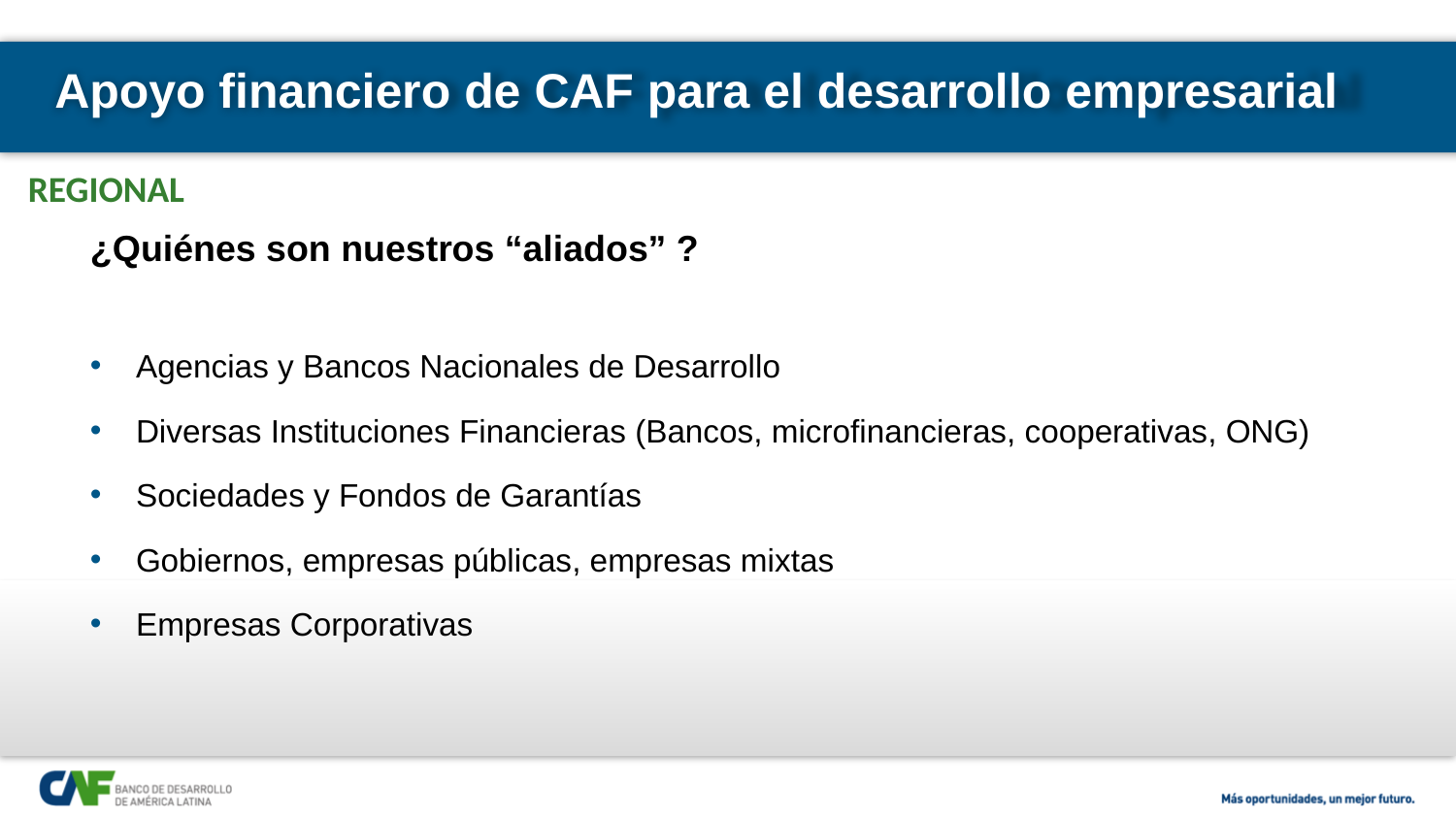

Apoyo financiero de CAF para el desarrollo empresarial
REGIONAL
¿Quiénes son nuestros “aliados” ?

Agencias y Bancos Nacionales de Desarrollo
Diversas Instituciones Financieras (Bancos, microfinancieras, cooperativas, ONG)
Sociedades y Fondos de Garantías
Gobiernos, empresas públicas, empresas mixtas
Empresas Corporativas